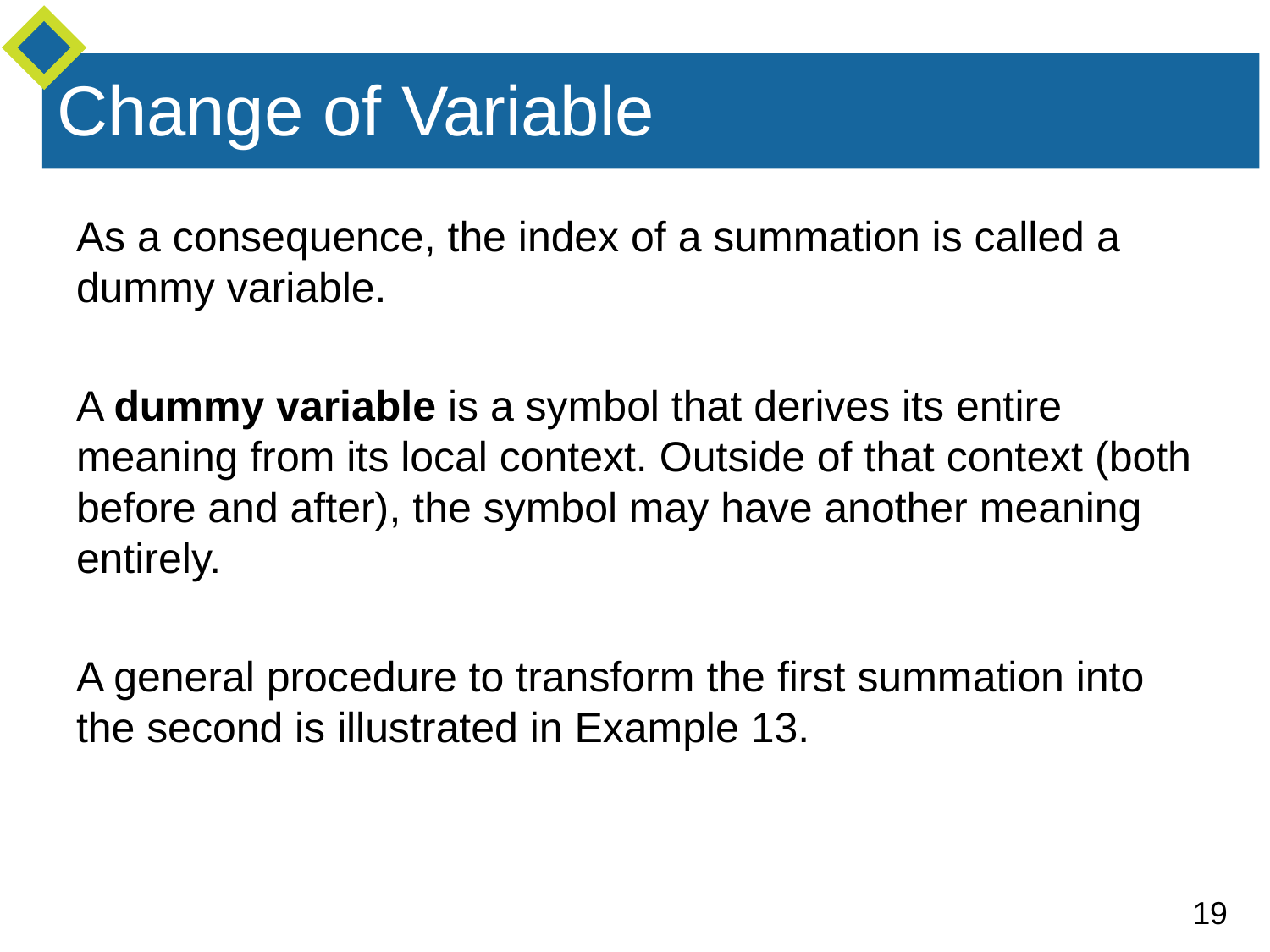

# Change of Variable
As a consequence, the index of a summation is called a dummy variable.

A dummy variable is a symbol that derives its entire meaning from its local context. Outside of that context (both before and after), the symbol may have another meaning
entirely.

A general procedure to transform the first summation into the second is illustrated in Example 13.